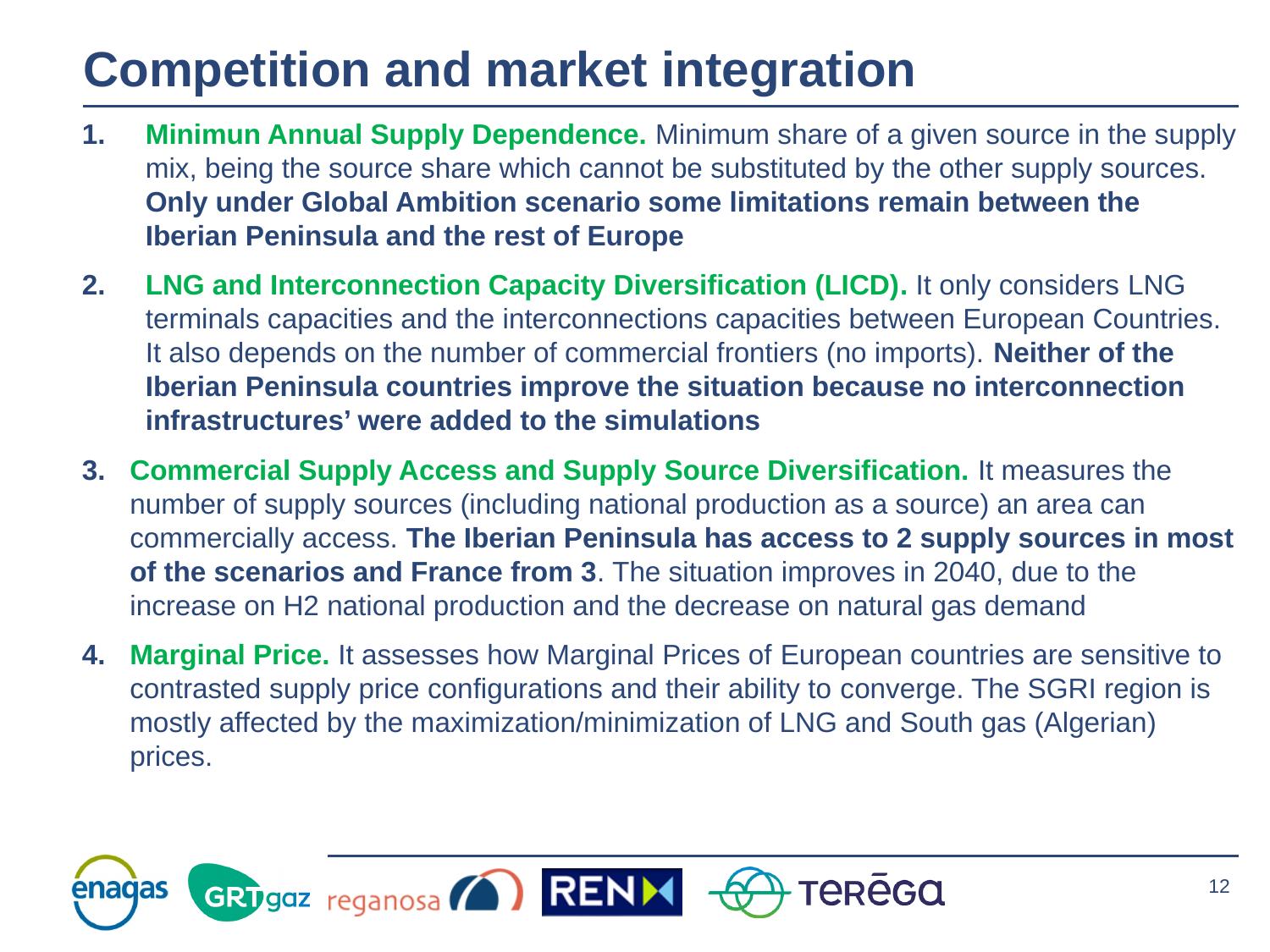

# Competition and market integration
Minimun Annual Supply Dependence. Minimum share of a given source in the supply mix, being the source share which cannot be substituted by the other supply sources. Only under Global Ambition scenario some limitations remain between the Iberian Peninsula and the rest of Europe
LNG and Interconnection Capacity Diversification (LICD). It only considers LNG terminals capacities and the interconnections capacities between European Countries. It also depends on the number of commercial frontiers (no imports). Neither of the Iberian Peninsula countries improve the situation because no interconnection infrastructures’ were added to the simulations
Commercial Supply Access and Supply Source Diversification. It measures the number of supply sources (including national production as a source) an area can ­commercially access. The Iberian Peninsula has access to 2 supply sources in most of the scenarios and France from 3. The situation improves in 2040, due to the increase on H2 national production and the decrease on natural gas demand
Marginal Price. It assesses how Marginal Prices of ­European countries are sensitive to contrasted ­supply price configurations and their ability to ­converge. The SGRI region is mostly affected by the maximization/minimization of LNG and South gas (Algerian) prices.